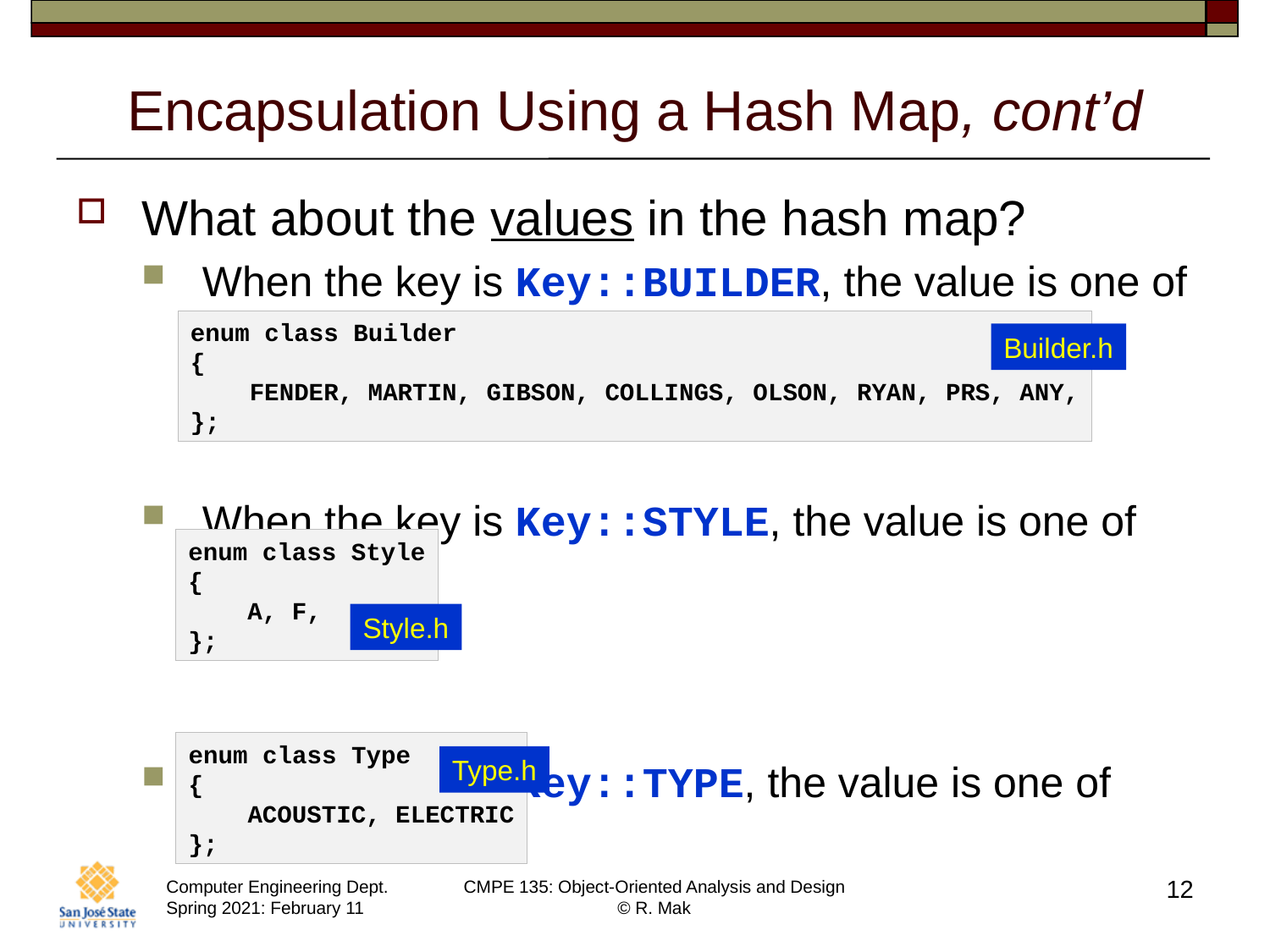

# Encapsulation Using a Hash Map, cont’d
What about the values in the hash map?
When the key is Key::BUILDER, the value is one of

When the key is Key::STYLE, the value is one of

When the key is Key::TYPE, the value is one of
enum class Builder
{
    FENDER, MARTIN, GIBSON, COLLINGS, OLSON, RYAN, PRS, ANY,
};
Builder.h
enum class Style
{
    A, F,
};
Style.h
enum class Type
{
    ACOUSTIC, ELECTRIC
};
Type.h
12